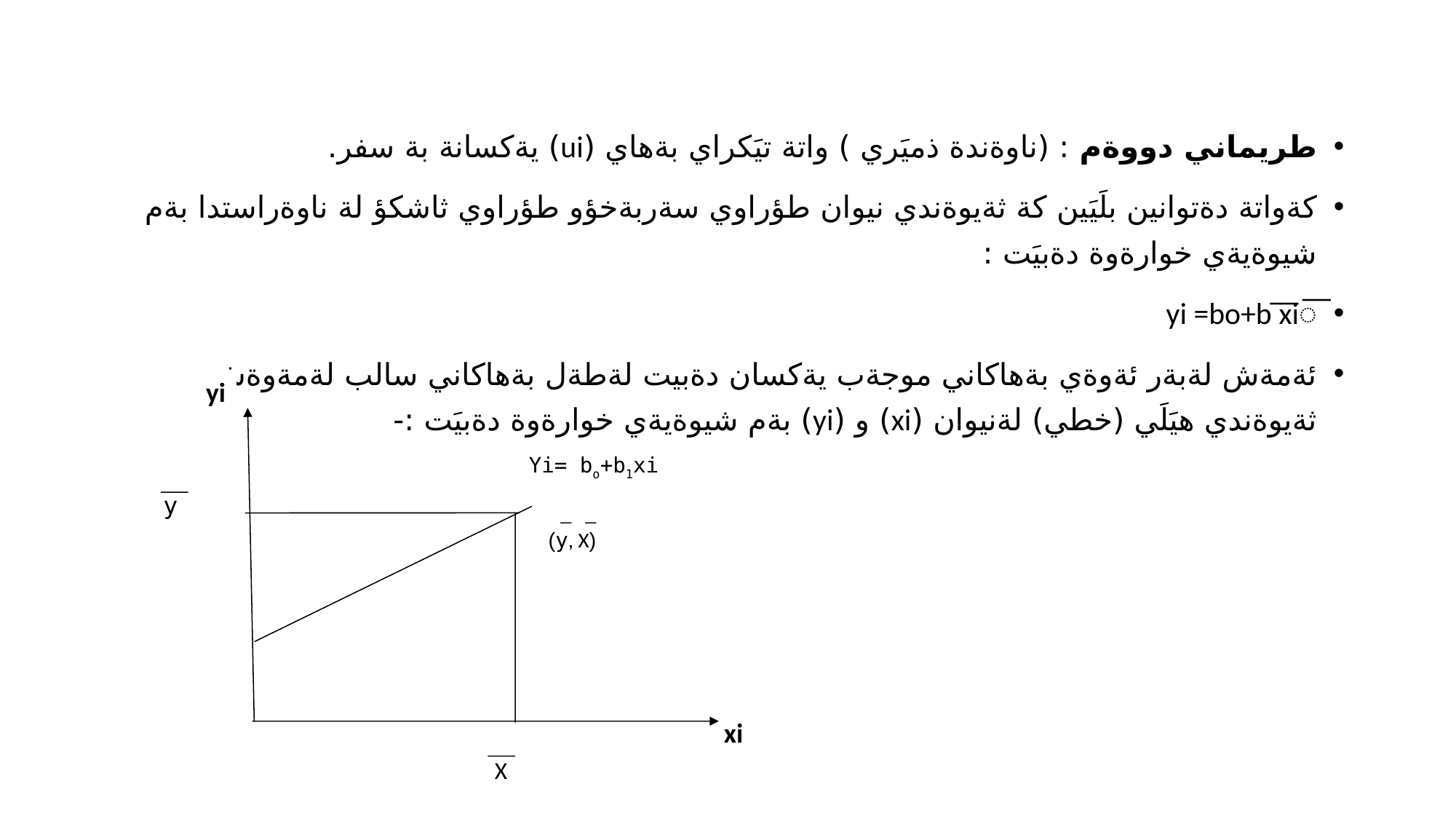

طريماني دووةم : (ناوةندة ذميَري ) واتة تيَكراي بةهاي (ui) يةكسانة بة سفر.
كةواتة دةتوانين بلَيَين كة ثةيوةندي نيوان طؤراوي سةربةخؤو طؤراوي ثاشكؤ لة ناوةراستدا بةم شيوةيةي خوارةوة دةبيَت :
͞yi =bo+b ͞xi
ئةمةش لةبةر ئةوةي بةهاكاني موجةب يةكسان دةبيت لةطةل بةهاكاني سالب لةمةوةش ثةيوةندي هيَلَي (خطي) لةنيوان (xi) و (yi) بةم شيوةيةي خوارةوة دةبيَت :-

yi

Yi= bo+b1xi
ـــ    ـــ
(y, X)

y

xi

X